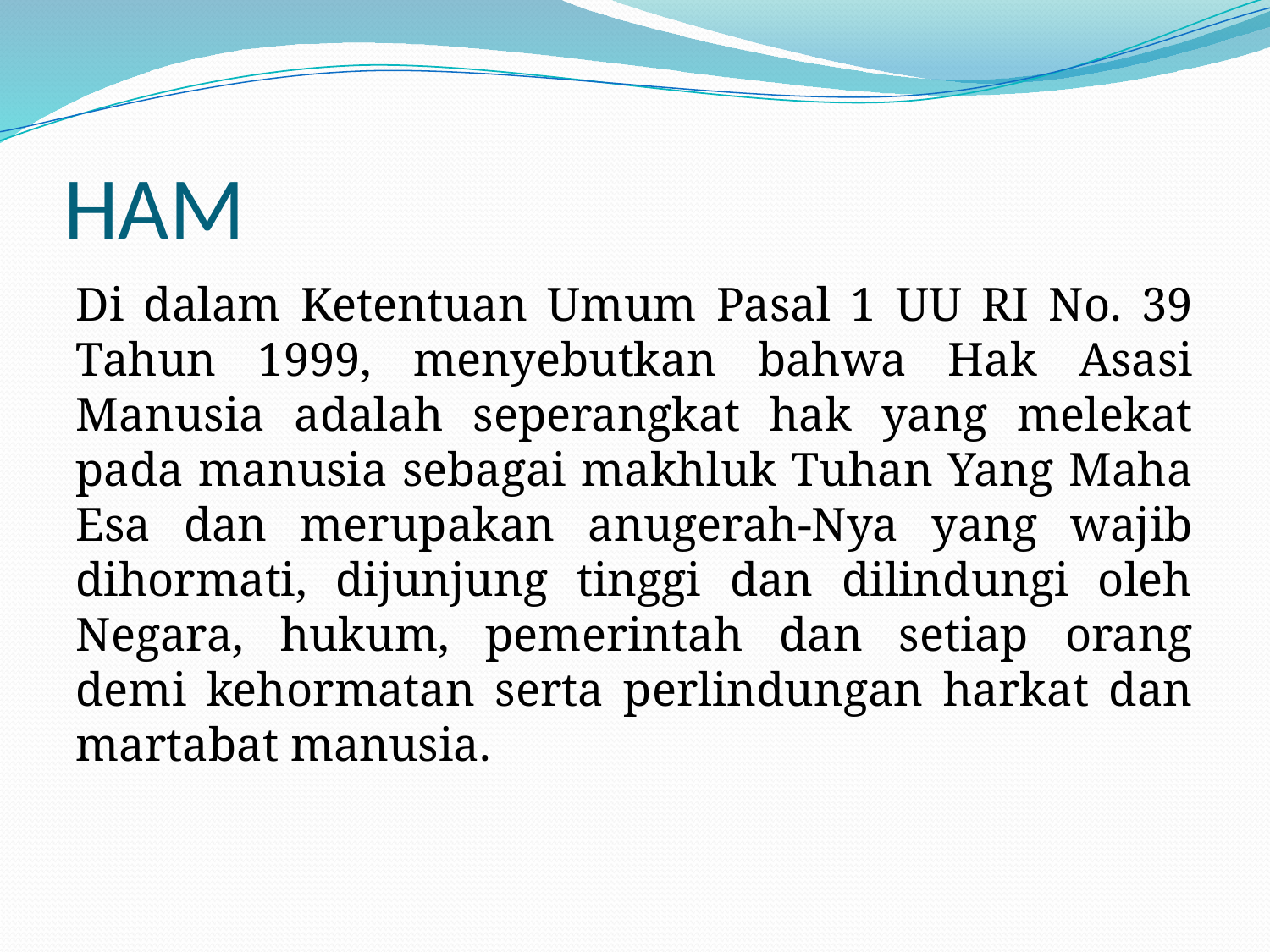

# HAM
Di dalam Ketentuan Umum Pasal 1 UU RI No. 39 Tahun 1999, menyebutkan bahwa Hak Asasi Manusia adalah seperangkat hak yang melekat pada manusia sebagai makhluk Tuhan Yang Maha Esa dan merupakan anugerah-Nya yang wajib dihormati, dijunjung tinggi dan dilindungi oleh Negara, hukum, pemerintah dan setiap orang demi kehormatan serta perlindungan harkat dan martabat manusia.